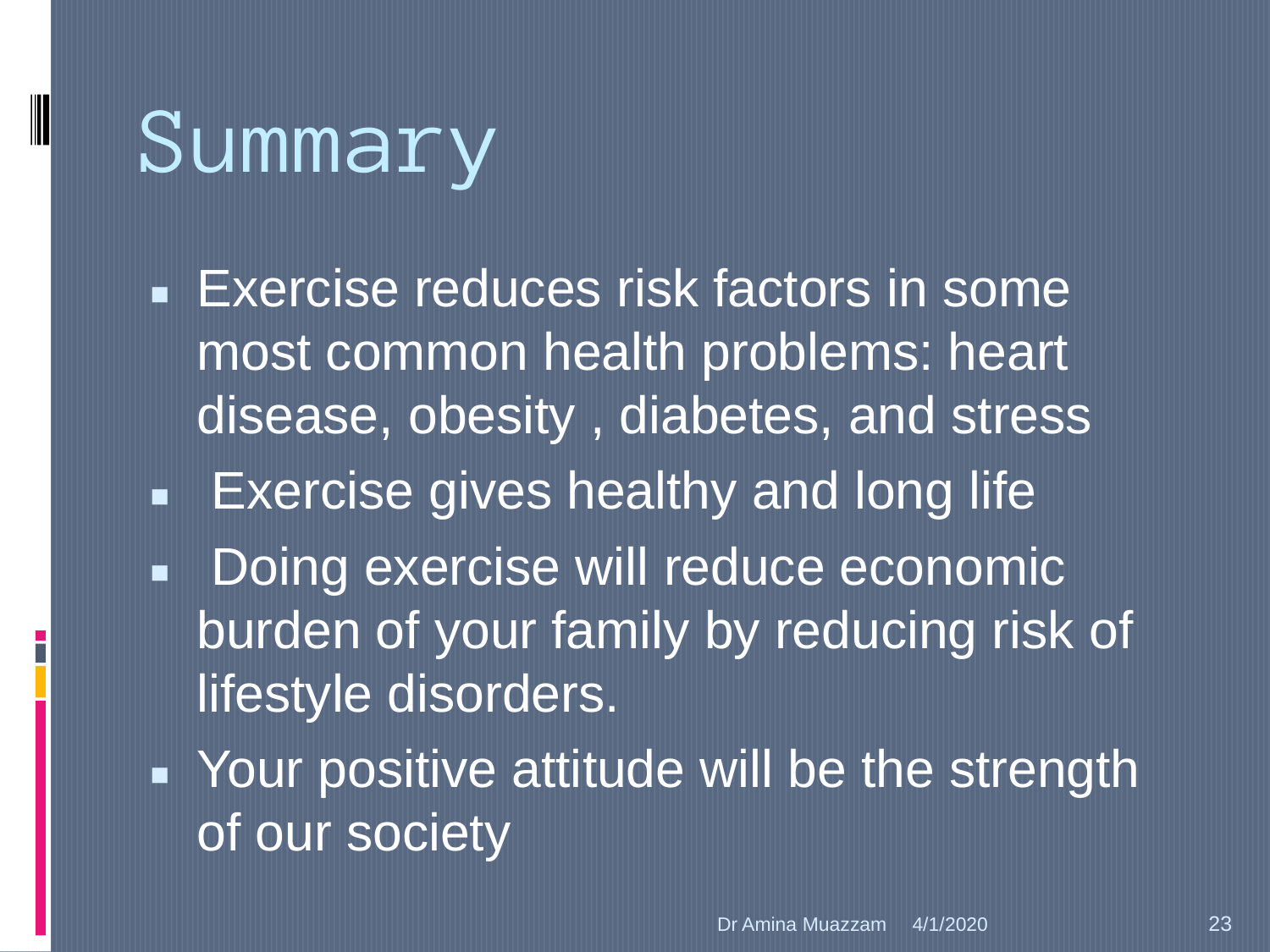

# Summary
Exercise reduces risk factors in some most common health problems: heart disease, obesity , diabetes, and stress
 Exercise gives healthy and long life
 Doing exercise will reduce economic burden of your family by reducing risk of lifestyle disorders.
Your positive attitude will be the strength of our society
Dr Amina Muazzam
4/1/2020
23